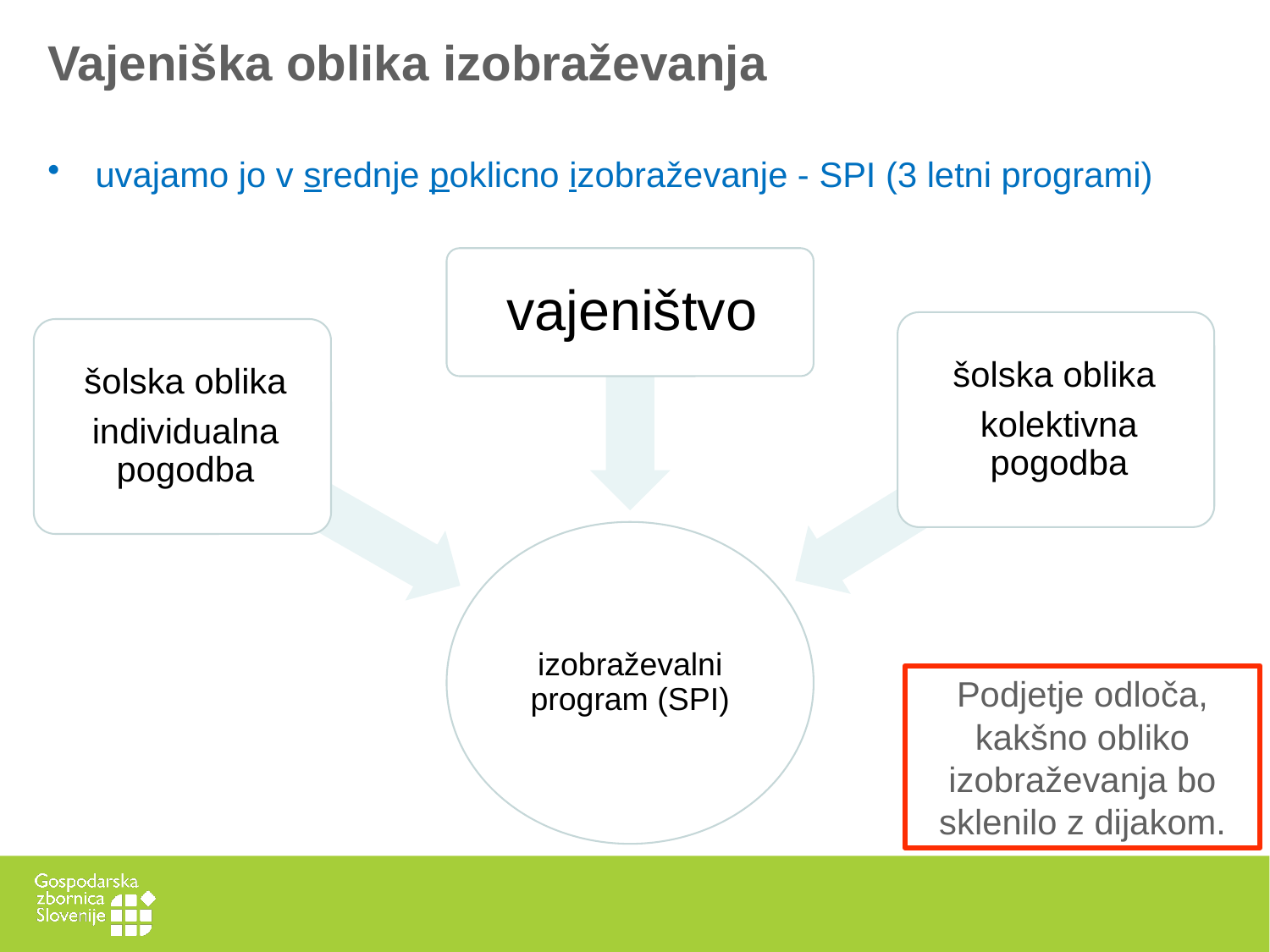

# Vajeniška oblika izobraževanja
uvajamo jo v srednje poklicno izobraževanje - SPI (3 letni programi)
izobraževalni program (SPI)
šolska oblika
individualna pogodba
vajeništvo
šolska oblika
kolektivna pogodba
Podjetje odloča, kakšno obliko izobraževanja bo sklenilo z dijakom.